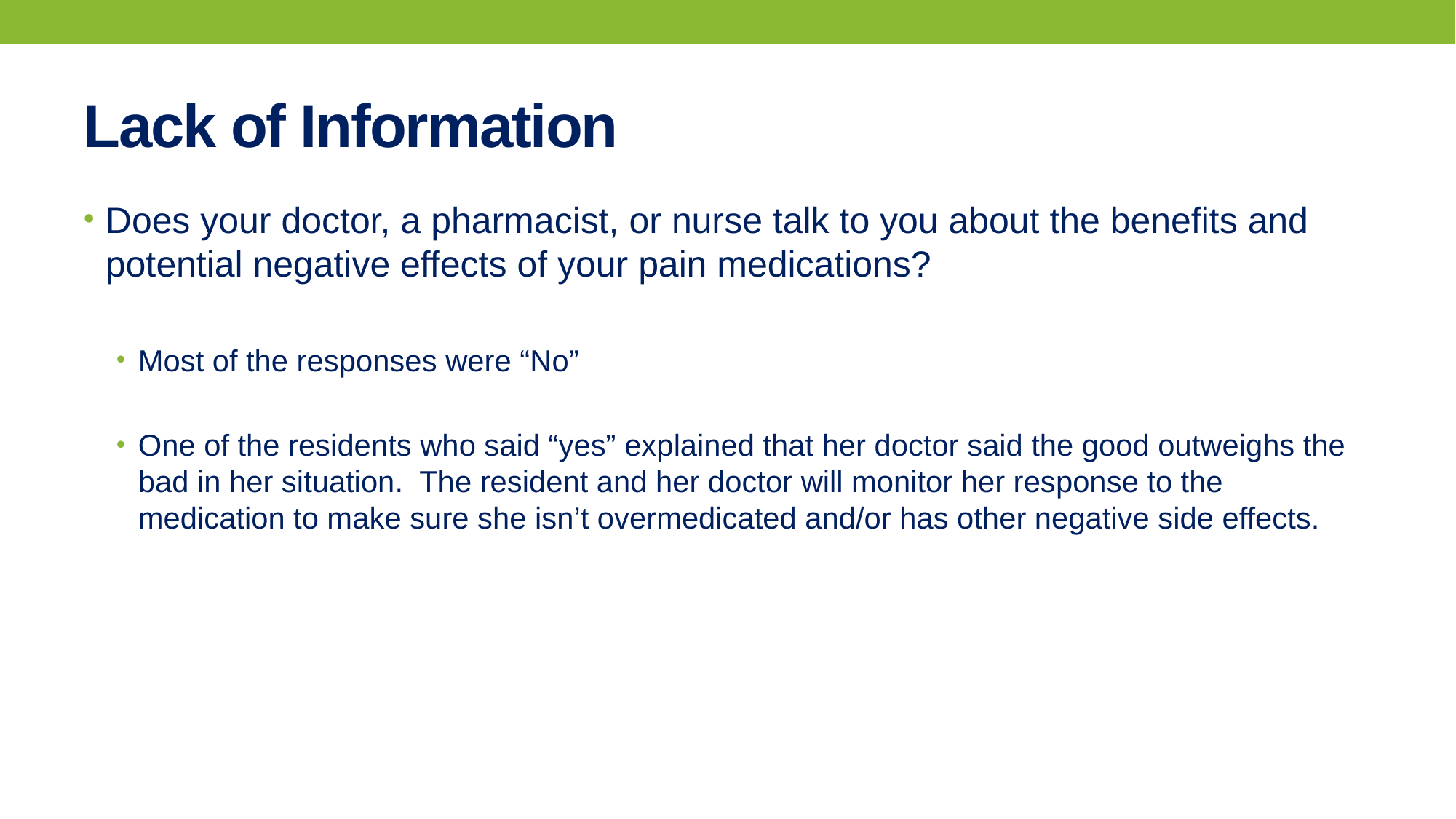

# Lack of Information
Does your doctor, a pharmacist, or nurse talk to you about the benefits and potential negative effects of your pain medications?

Most of the responses were “No”

One of the residents who said “yes” explained that her doctor said the good outweighs the bad in her situation.  The resident and her doctor will monitor her response to the medication to make sure she isn’t overmedicated and/or has other negative side effects.